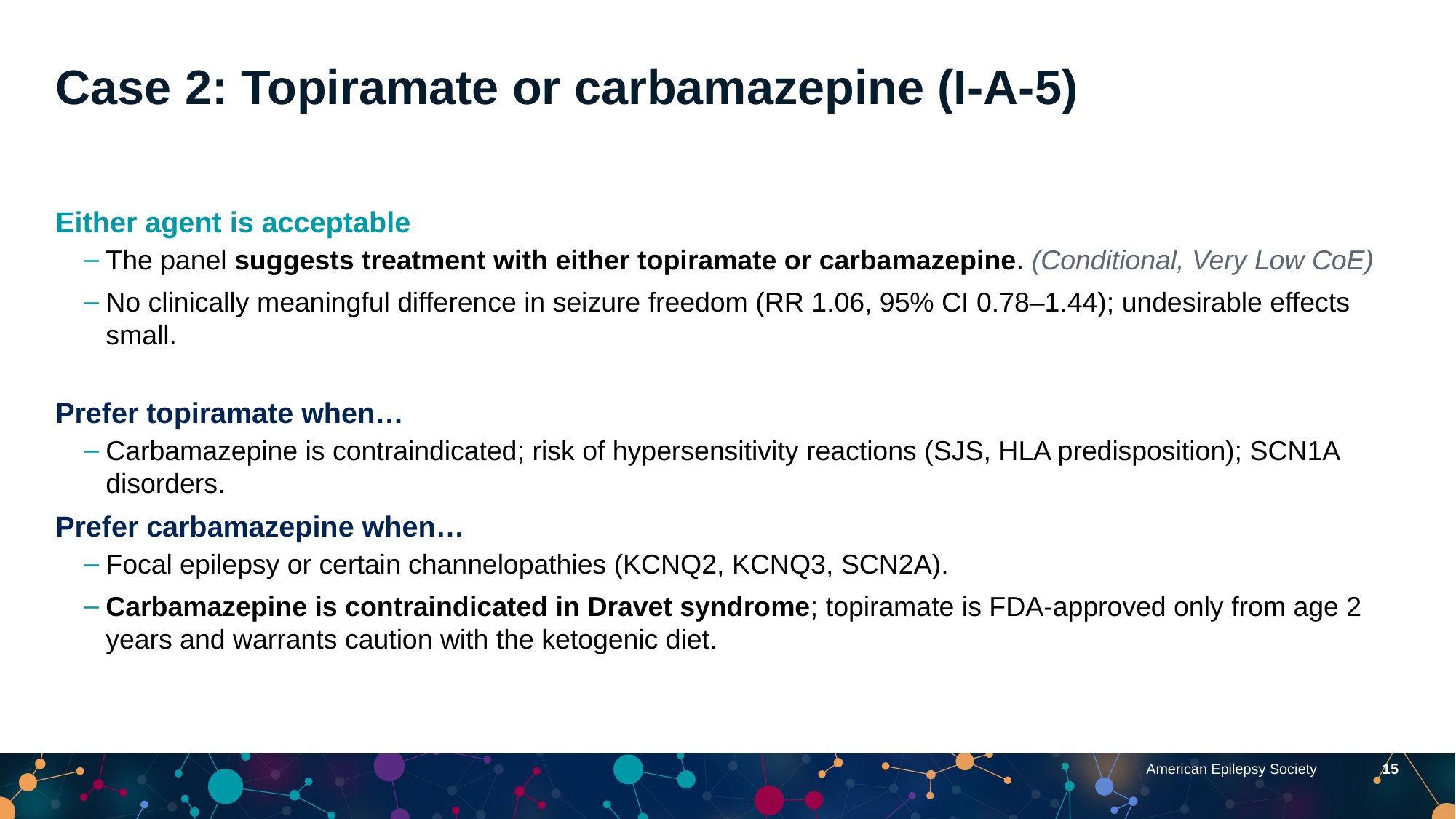

Case 2: Topiramate or carbamazepine (I-A-5)
Either agent is acceptable
The panel suggests treatment with either topiramate or carbamazepine. (Conditional, Very Low CoE)
No clinically meaningful difference in seizure freedom (RR 1.06, 95% CI 0.78–1.44); undesirable effects small.

Prefer topiramate when…
Carbamazepine is contraindicated; risk of hypersensitivity reactions (SJS, HLA predisposition); SCN1A disorders.
Prefer carbamazepine when…
Focal epilepsy or certain channelopathies (KCNQ2, KCNQ3, SCN2A).
Carbamazepine is contraindicated in Dravet syndrome; topiramate is FDA-approved only from age 2 years and warrants caution with the ketogenic diet.
American Epilepsy Society